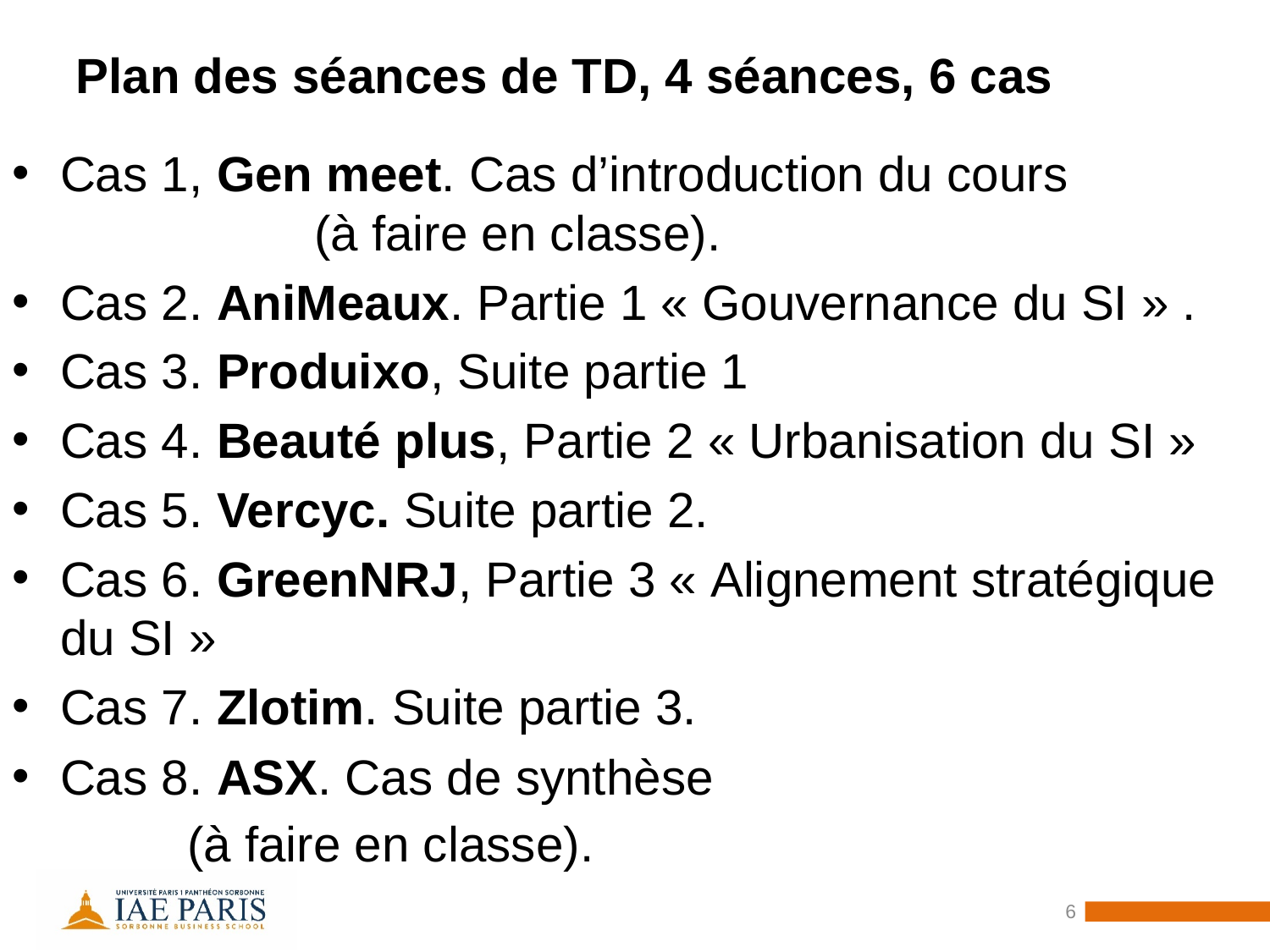

# Plan des séances de TD, 4 séances, 6 cas
Cas 1, Gen meet. Cas d’introduction du cours 			(à faire en classe).
Cas 2. AniMeaux. Partie 1 « Gouvernance du SI » .
Cas 3. Produixo, Suite partie 1
Cas 4. Beauté plus, Partie 2 « Urbanisation du SI »
Cas 5. Vercyc. Suite partie 2.
Cas 6. GreenNRJ, Partie 3 « Alignement stratégique du SI »
Cas 7. Zlotim. Suite partie 3.
Cas 8. ASX. Cas de synthèse 					(à faire en classe).
6